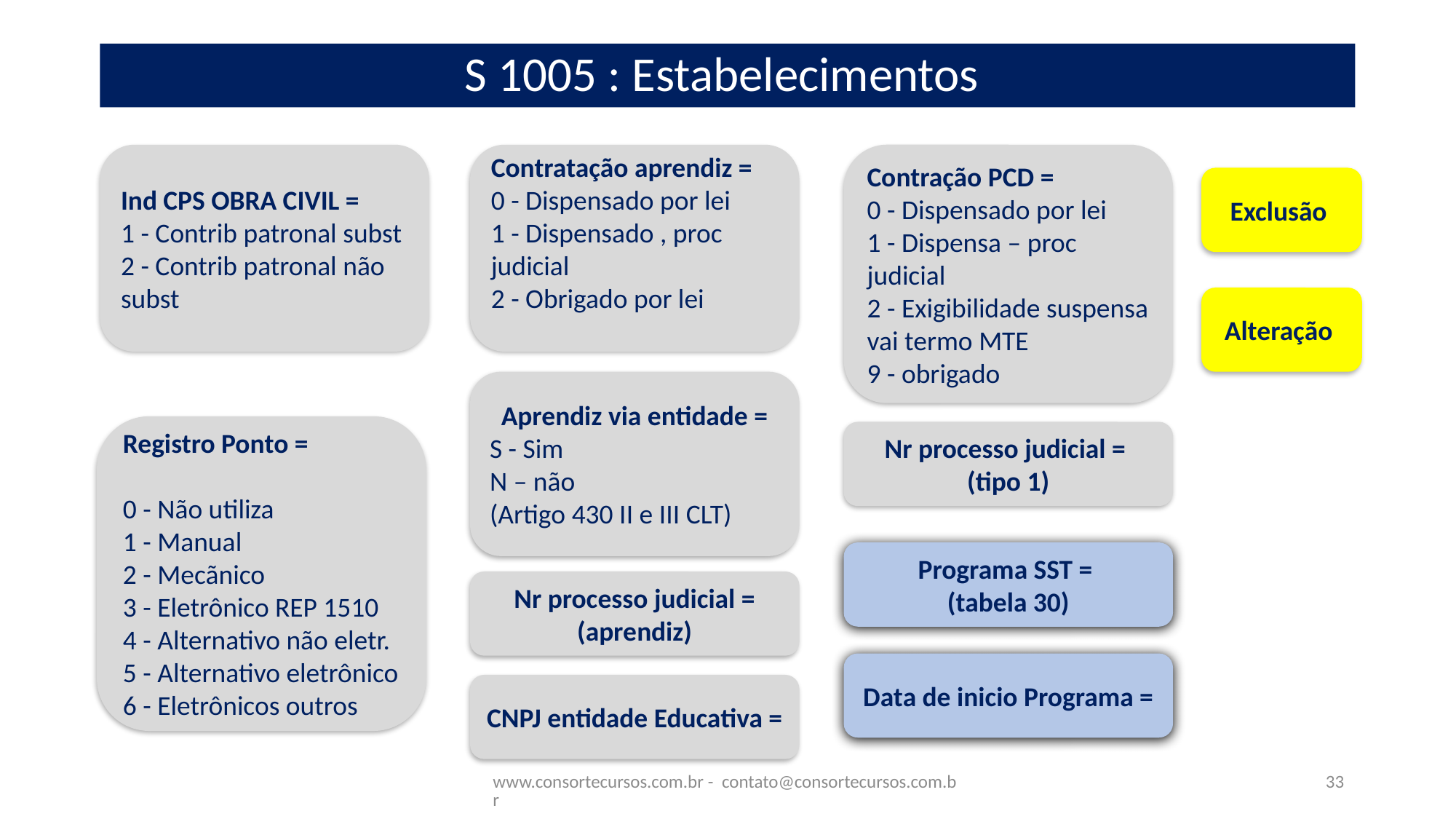

# S 1005 : Estabelecimentos

Ind CPS OBRA CIVIL =
1 - Contrib patronal subst
2 - Contrib patronal não subst
Contratação aprendiz =
0 - Dispensado por lei
1 - Dispensado , proc judicial
2 - Obrigado por lei

Contração PCD =
0 - Dispensado por lei
1 - Dispensa – proc judicial
2 - Exigibilidade suspensa vai termo MTE
9 - obrigado
Exclusão
Alteração
Aprendiz via entidade =
S - Sim
N – não
(Artigo 430 II e III CLT)
Registro Ponto =

0 - Não utiliza
1 - Manual
2 - Mecãnico
3 - Eletrônico REP 1510
4 - Alternativo não eletr.
5 - Alternativo eletrônico
6 - Eletrônicos outros
Nr processo judicial =
(tipo 1)
Programa SST =
(tabela 30)
Nr processo judicial =
(aprendiz)
Data de inicio Programa =
CNPJ entidade Educativa =
www.consortecursos.com.br -  contato@consortecursos.com.br
33